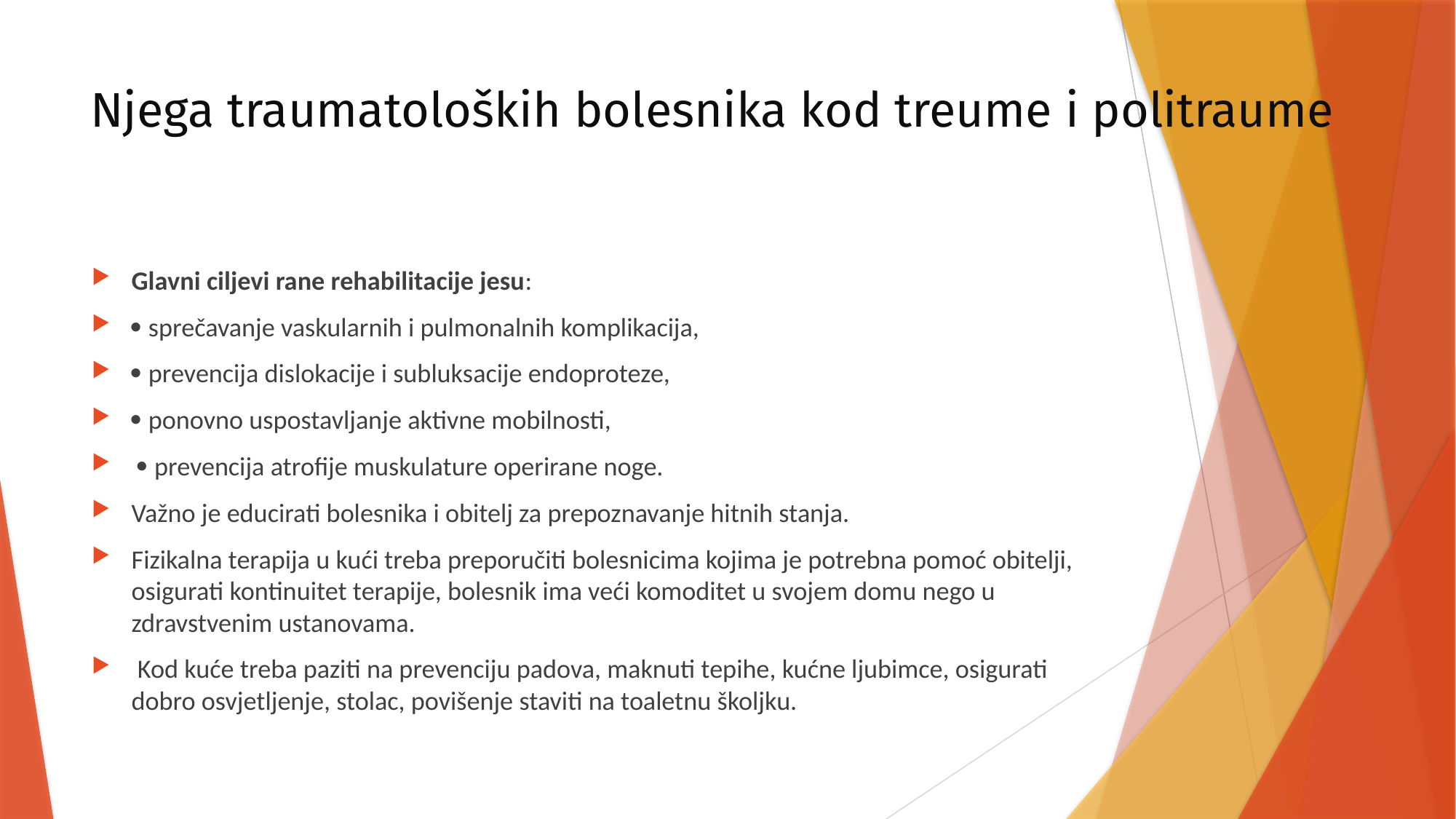

# Njega traumatoloških bolesnika kod treume i politraume
Glavni ciljevi rane rehabilitacije jesu:
• sprečavanje vaskularnih i pulmonalnih komplikacija,
• prevencija dislokacije i subluksacije endoproteze,
• ponovno uspostavljanje aktivne mobilnosti,
 • prevencija atrofije muskulature operirane noge.
Važno je educirati bolesnika i obitelj za prepoznavanje hitnih stanja.
Fizikalna terapija u kući treba preporučiti bolesnicima kojima je potrebna pomoć obitelji, osigurati kontinuitet terapije, bolesnik ima veći komoditet u svojem domu nego u zdravstvenim ustanovama.
 Kod kuće treba paziti na prevenciju padova, maknuti tepihe, kućne ljubimce, osigurati dobro osvjetljenje, stolac, povišenje staviti na toaletnu školjku.